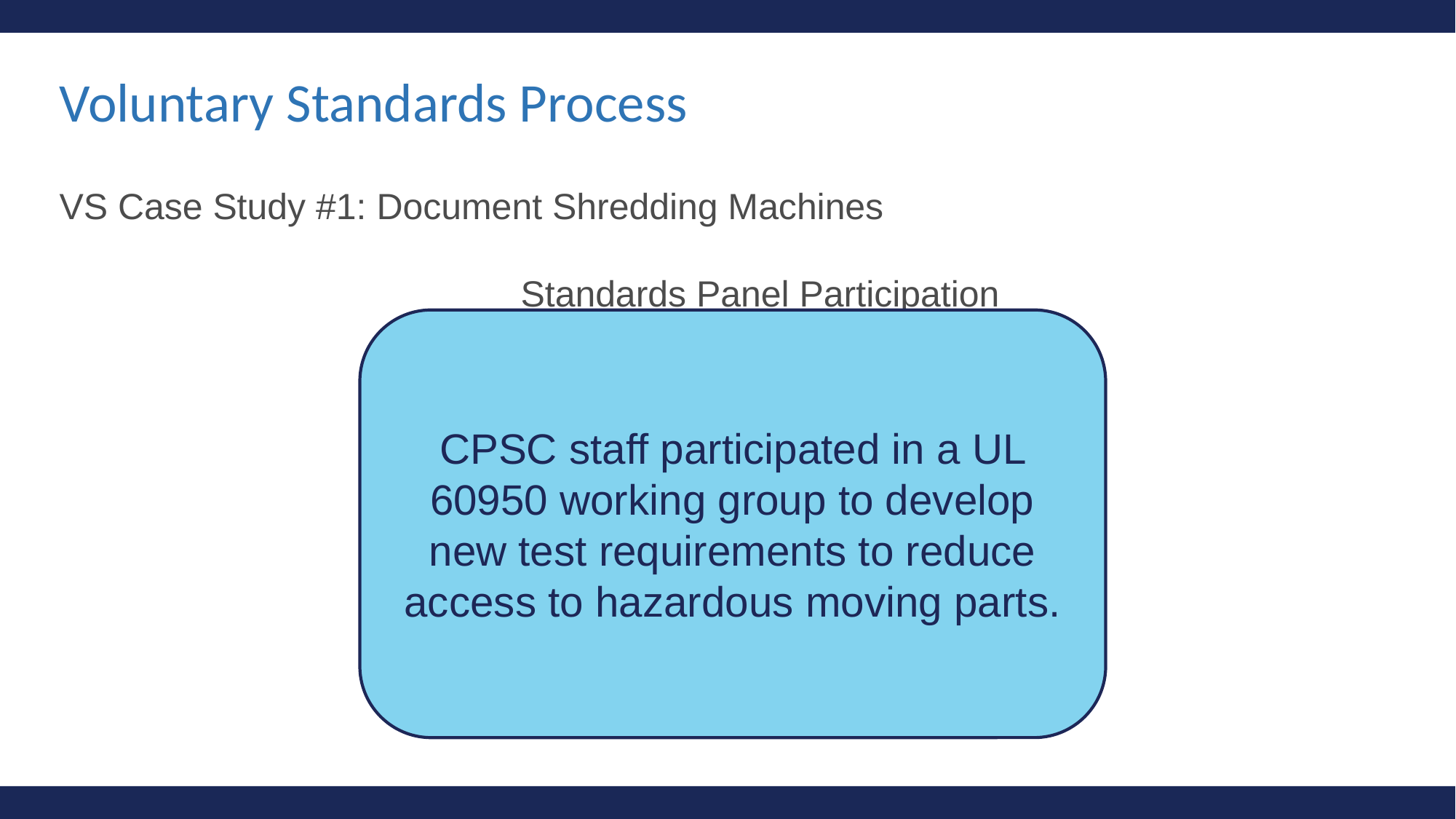

# Voluntary Standards Process
VS Case Study #1: Document Shredding Machines

Standards Panel Participation

CPSC staff participated in a UL 60950 working group to develop new test requirements to reduce access to hazardous moving parts.